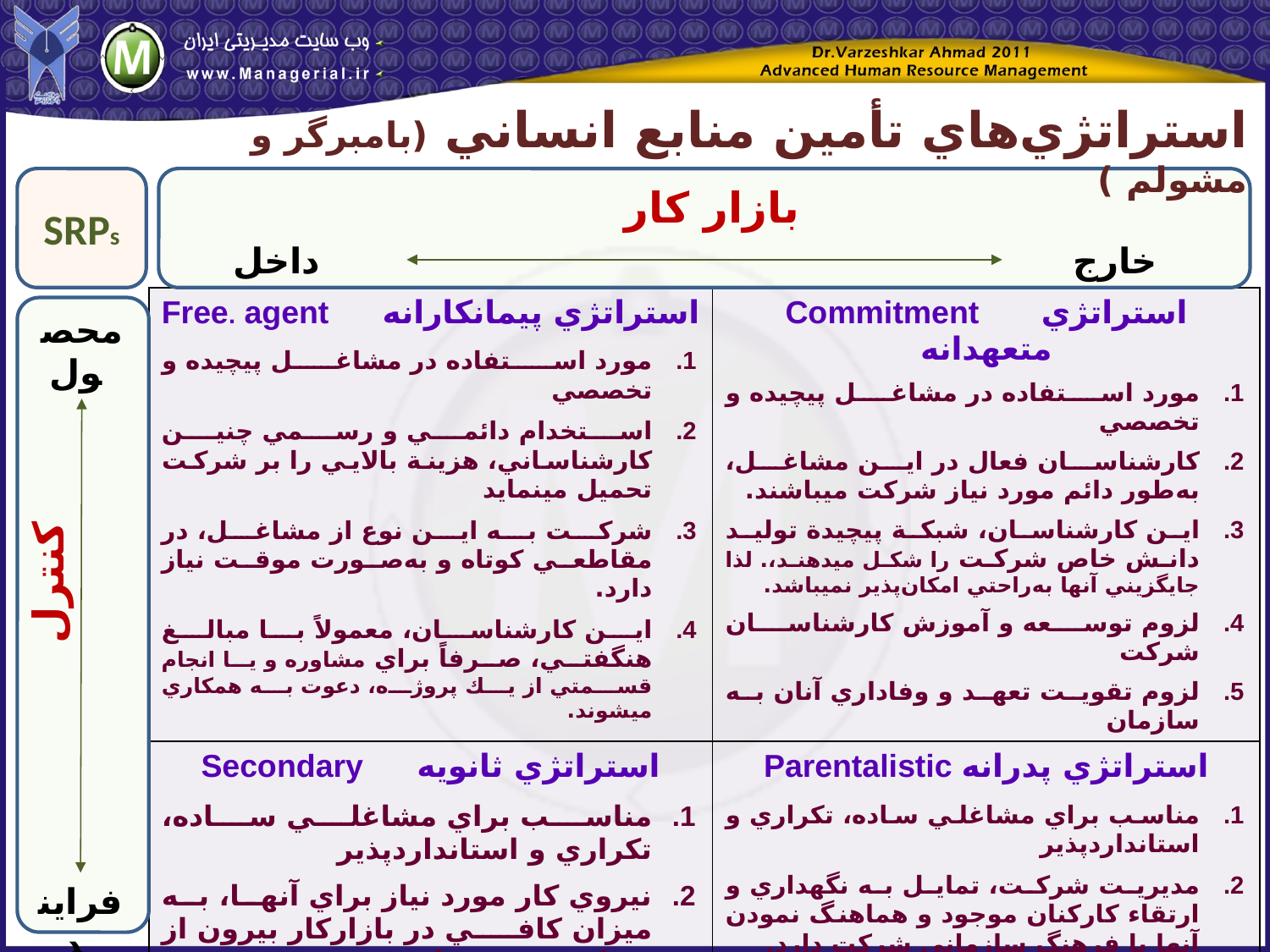

استراتژي‌هاي تأمین منابع انساني (بامبرگر و مشولم )
SRPs

بازار کار
داخل
خارج
| Free. agent استراتژي پيمانكارانه مورد استفاده در مشاغل پيچيده و تخصصي استخدام دائمي و رسمي چنين كارشناساني، هزينة بالايي را بر شركت تحميل مي‎نمايد شركت به اين نوع از مشاغل، در مقاطعي كوتاه و به‌صورت موقت نياز دارد. اين كارشناسان، معمولاً با مبالغ هنگفتي، صرفاً براي مشاوره و يا انجام قسمتي از يك پروژه، دعوت به همكاري مي‎شوند. | Commitment استراتژي متعهدانه مورد استفاده در مشاغل پيچيده و تخصصي كارشناسان فعال در اين مشاغل، به‌طور دائم مورد نياز شركت مي‎باشند. اين كارشناسان، شبكة پيچيدة توليد دانش خاص شركت را شكل مي‎دهند،. لذا جايگزيني آنها به‌راحتي امكان‌پذير نمي‎باشد. لزوم توسعه و آموزش كارشناسان شركت لزوم تقويت تعهد و وفاداري آنان به سازمان |
| --- | --- |
| Secondary ‎‎استراتژي ثانويه مناسب براي مشاغلي ساده، تكراري و استانداردپذير نيروي كار مورد نياز براي آنها، به ميزان كافي در بازاركار بيرون از شركت، موجود است. ضرورتي در پرورش و نگهداري اين كاركنان وجود ندارد. | Parentalistic استراتژي پدرانه مناسب براي مشاغلي ساده، تكراري و استانداردپذير مديريت شركت، تمايل به نگهداري و ارتقاء كاركنان موجود و هماهنگ نمودن آنها با فرهنگ سازماني شركت دارد. در‌صورت وجود پست‎هاي خالي با ارتقاء كاركنان موجود، به پر‌كردن اين پست‎ها اقدام مي‎شود. |
محصول

کنترل
فرایند